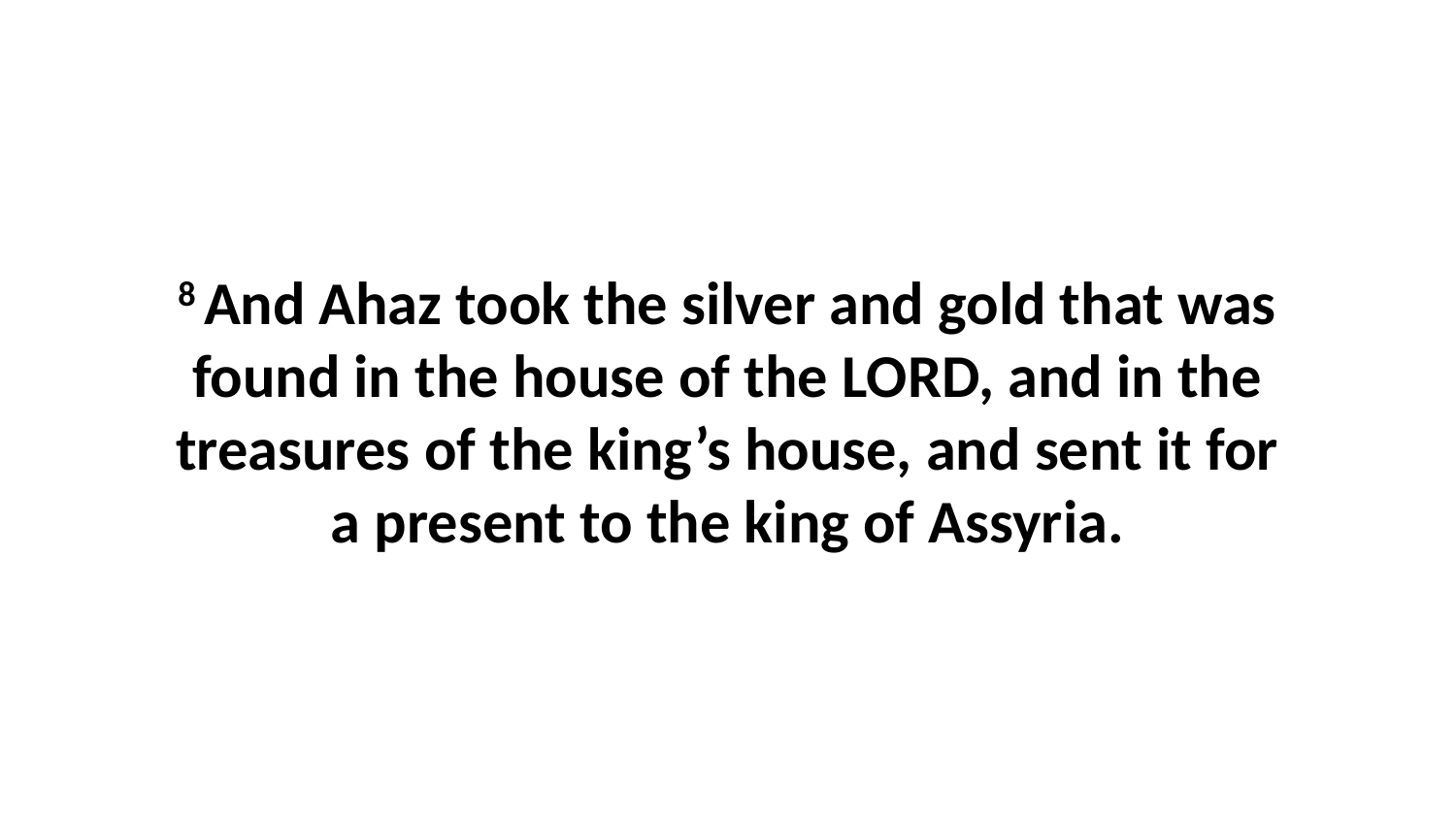

8 And Ahaz took the silver and gold that was found in the house of the LORD, and in the treasures of the king’s house, and sent it for a present to the king of Assyria.